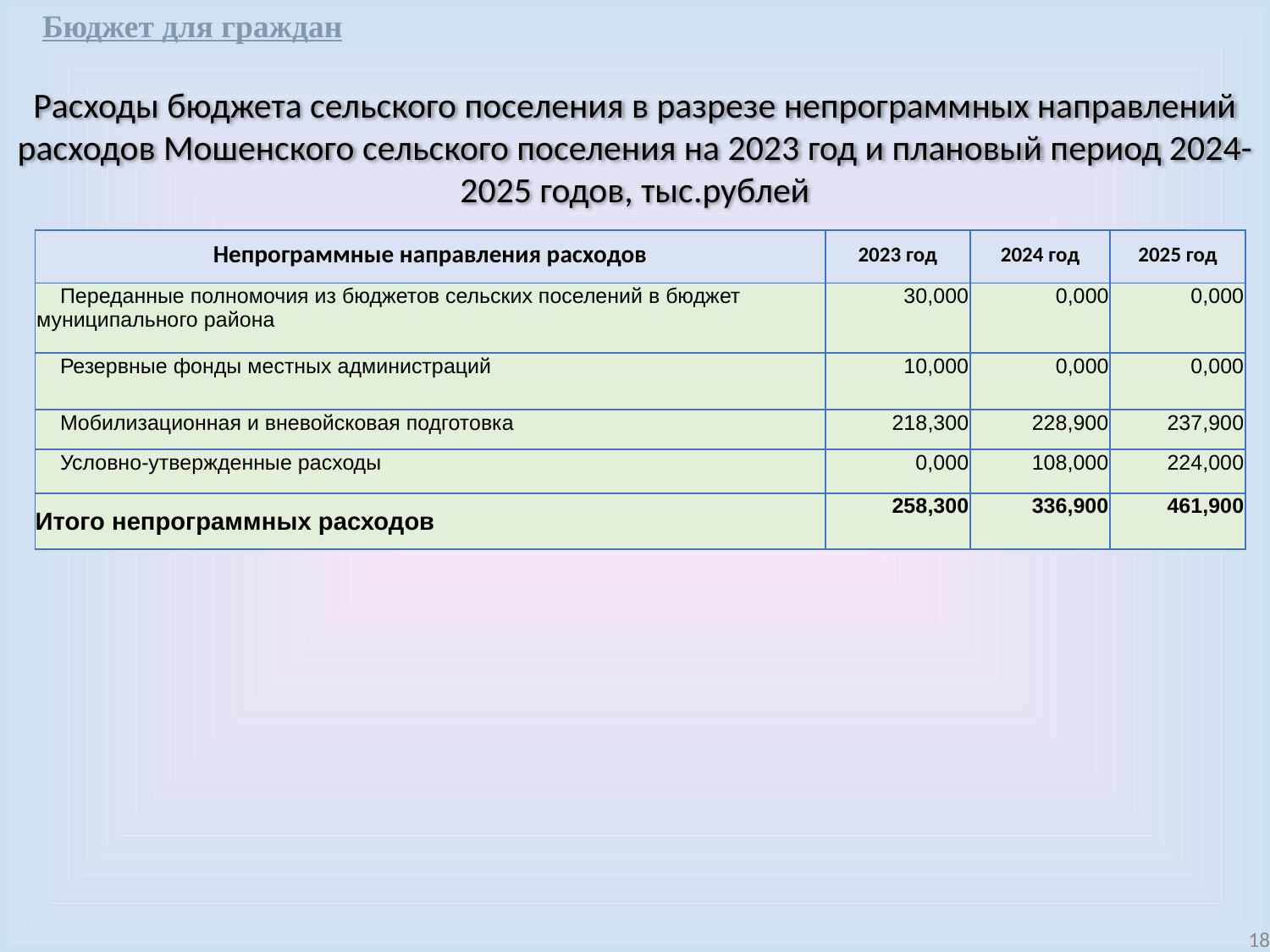

Бюджет для граждан
Расходы бюджета сельского поселения в разрезе непрограммных направлений расходов Мошенского сельского поселения на 2023 год и плановый период 2024-2025 годов, тыс.рублей
| Непрограммные направления расходов | 2023 год | 2024 год | 2025 год |
| --- | --- | --- | --- |
| Переданные полномочия из бюджетов сельских поселений в бюджет муниципального района | 30,000 | 0,000 | 0,000 |
| Резервные фонды местных администраций | 10,000 | 0,000 | 0,000 |
| Мобилизационная и вневойсковая подготовка | 218,300 | 228,900 | 237,900 |
| Условно-утвержденные расходы | 0,000 | 108,000 | 224,000 |
| Итого непрограммных расходов | 258,300 | 336,900 | 461,900 |
18